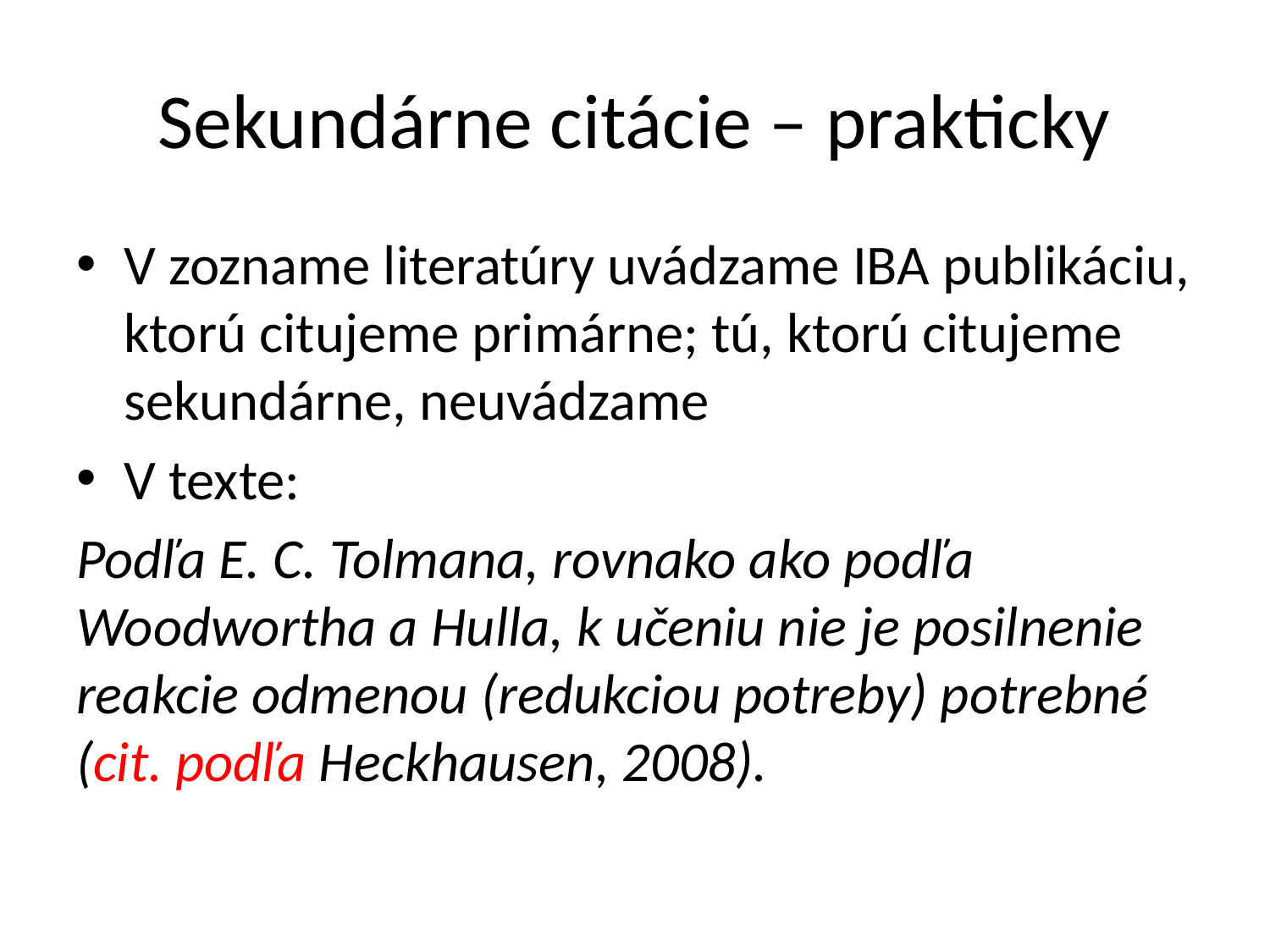

# Sekundárne citácie – prakticky
V zozname literatúry uvádzame IBA publikáciu, ktorú citujeme primárne; tú, ktorú citujeme sekundárne, neuvádzame
V texte:
Podľa E. C. Tolmana, rovnako ako podľa Woodwortha a Hulla, k učeniu nie je posilnenie reakcie odmenou (redukciou potreby) potrebné (cit. podľa Heckhausen, 2008).